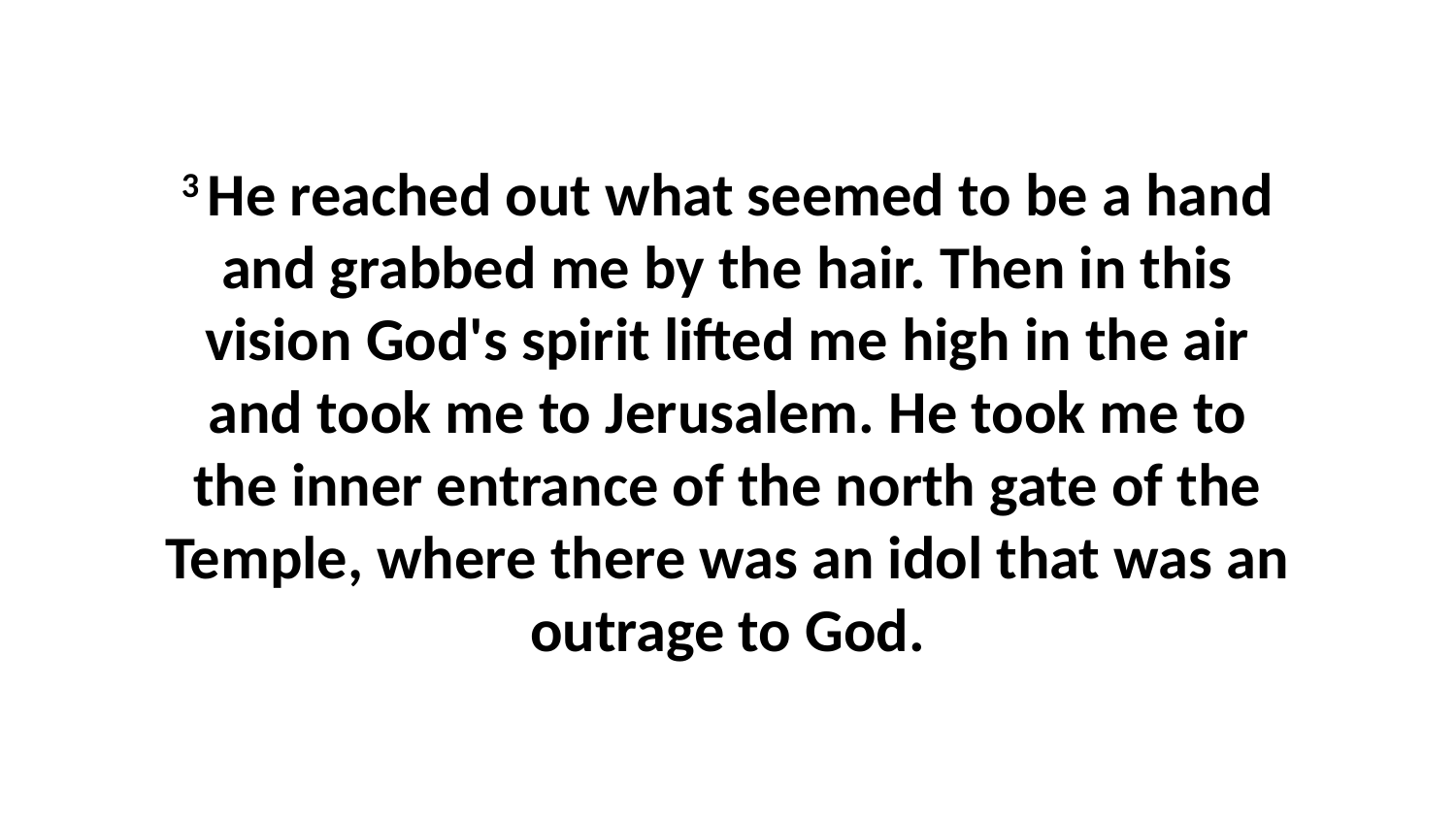

3 He reached out what seemed to be a hand and grabbed me by the hair. Then in this vision God's spirit lifted me high in the air and took me to Jerusalem. He took me to the inner entrance of the north gate of the Temple, where there was an idol that was an outrage to God.